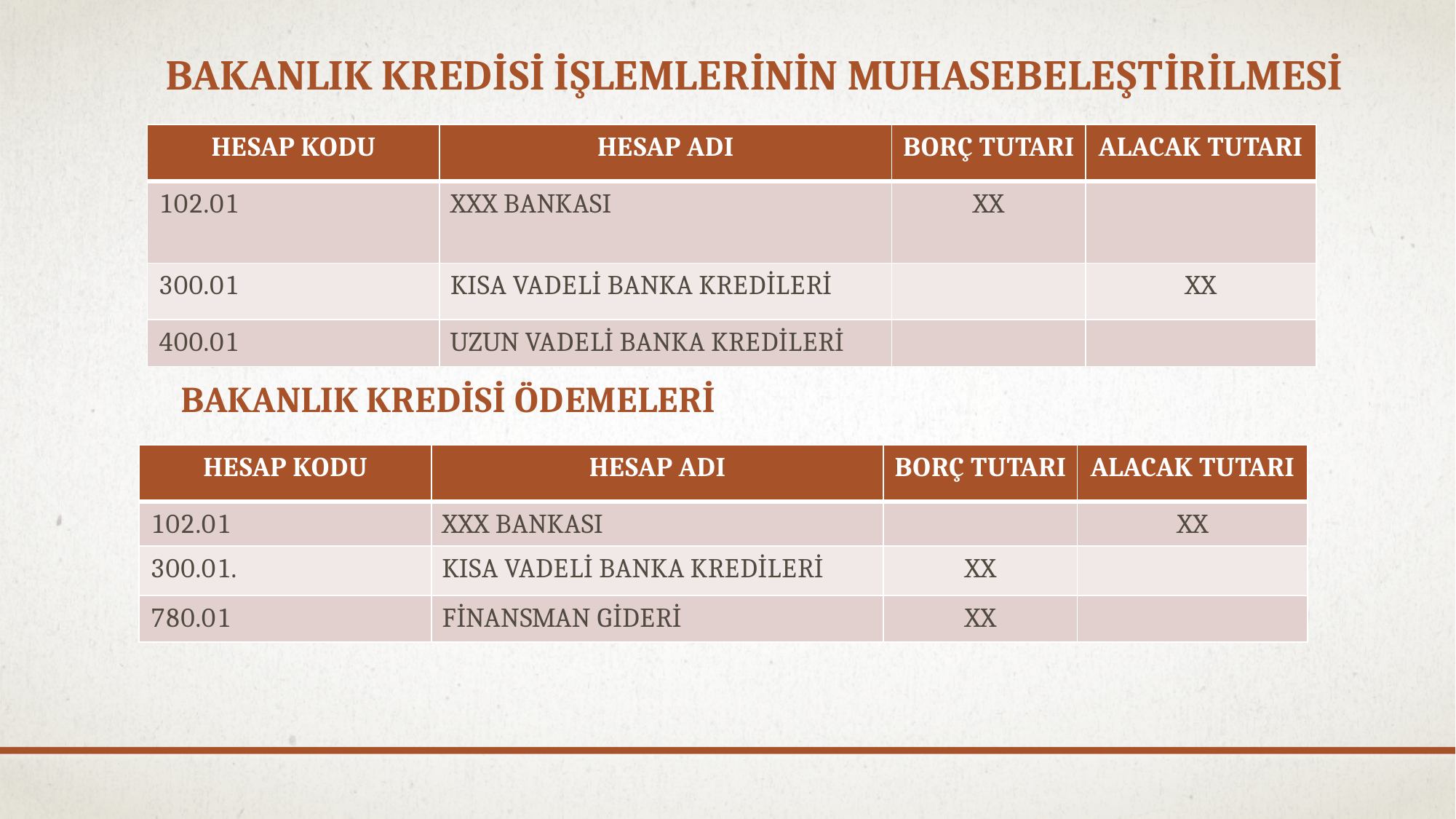

# BAKANLIK KREDİSİ İŞLEMLERİNİN MUHASEBELEŞTİRİLMESİ
| HESAP KODU | HESAP ADI | BORÇ TUTARI | ALACAK TUTARI |
| --- | --- | --- | --- |
| 102.01 | XXX BANKASI | XX |  |
| 300.01 | KISA VADELİ BANKA KREDİLERİ |  | XX |
| 400.01 | UZUN VADELİ BANKA KREDİLERİ |  |  |
BAKANLIK KREDİSİ ÖDEMELERİ
| HESAP KODU | HESAP ADI | BORÇ TUTARI | ALACAK TUTARI |
| --- | --- | --- | --- |
| 102.01 | XXX BANKASI |  | XX |
| 300.01. | KISA VADELİ BANKA KREDİLERİ | XX |  |
| 780.01 | FİNANSMAN GİDERİ | XX |  |